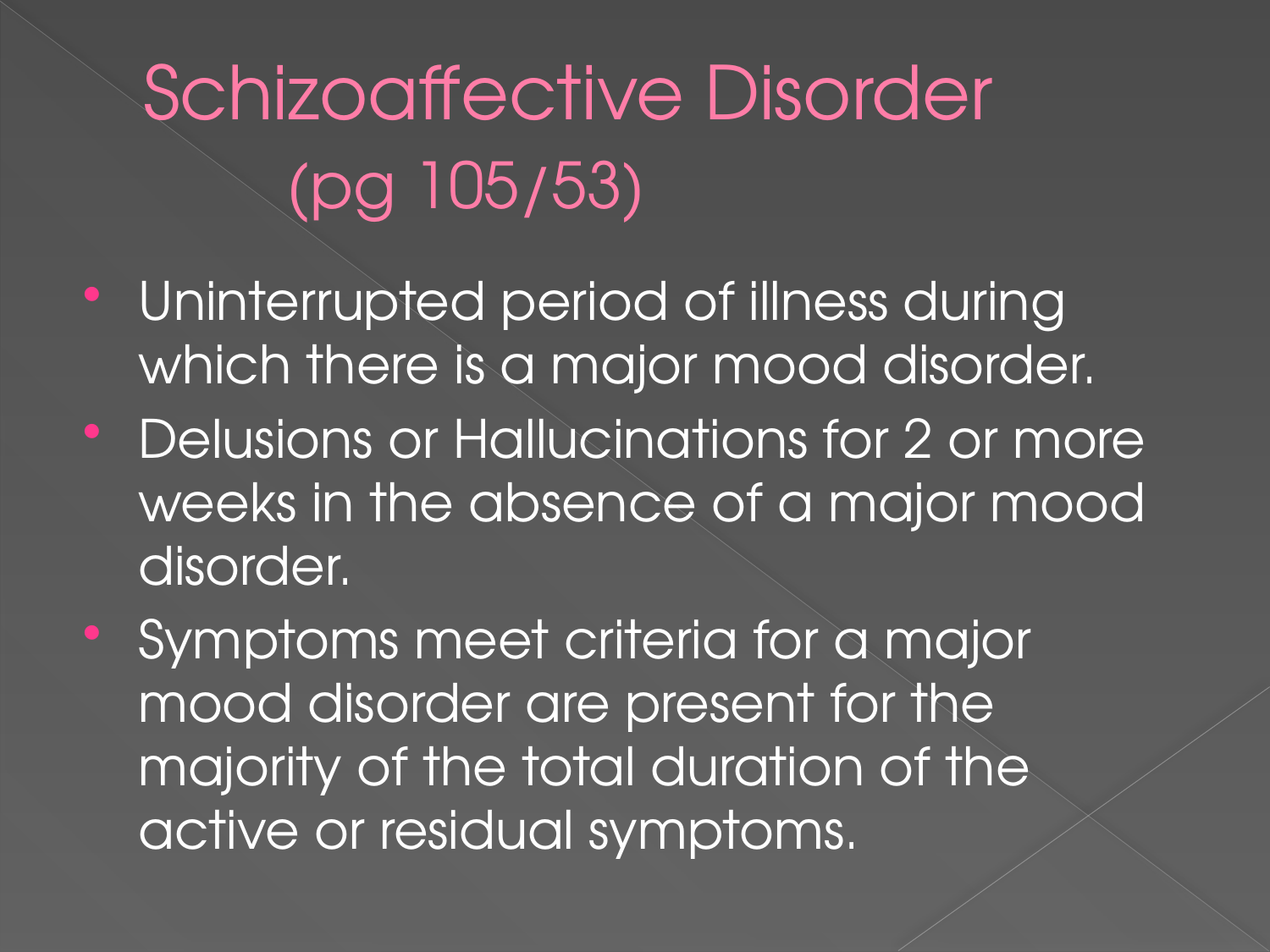

# Schizoaffective Disorder (pg 105/53)
Uninterrupted period of illness during which there is a major mood disorder.
Delusions or Hallucinations for 2 or more weeks in the absence of a major mood disorder.
Symptoms meet criteria for a major mood disorder are present for the majority of the total duration of the active or residual symptoms.